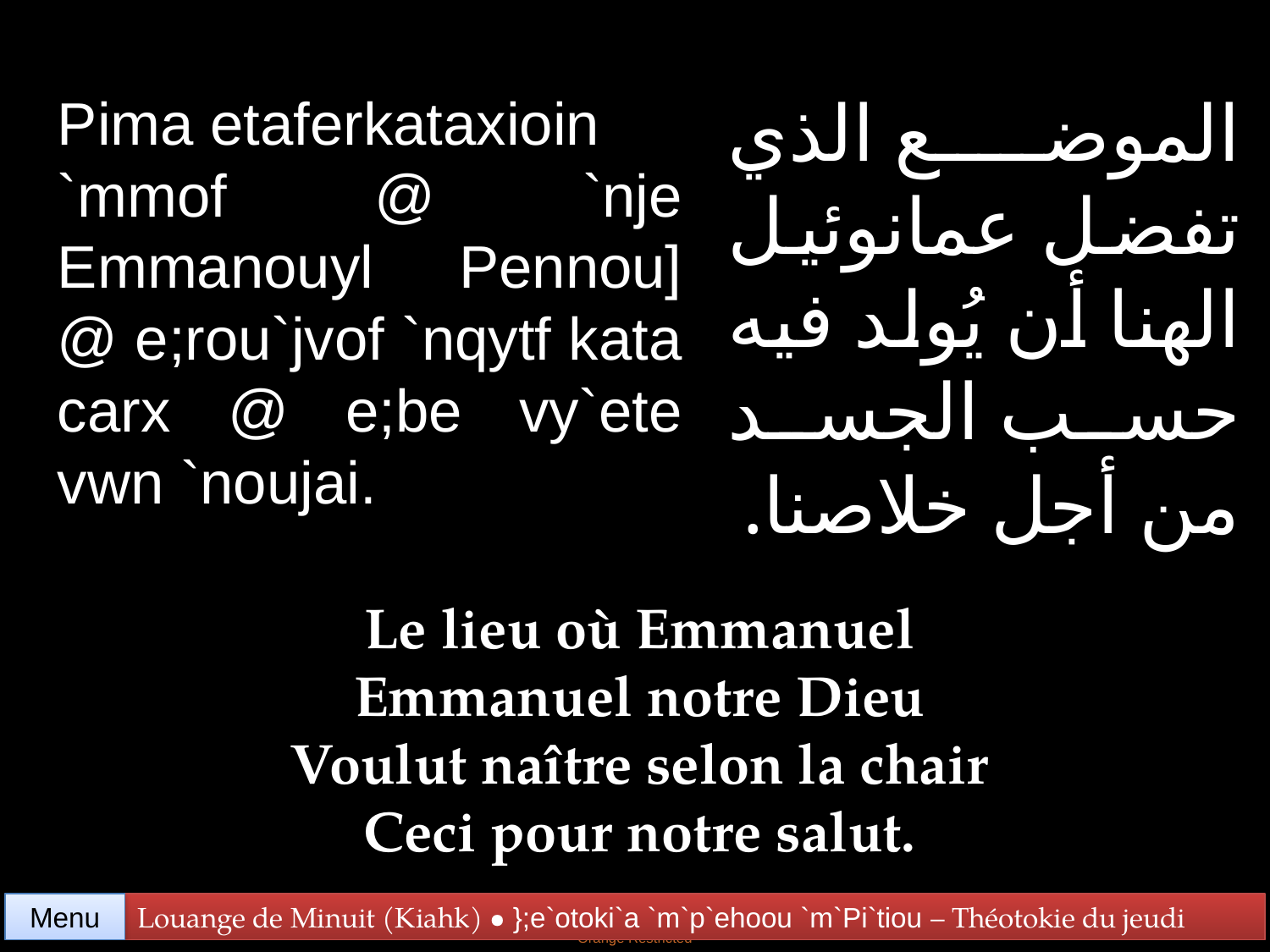

الموضع الذي تفضل عمانوئيل الهنا أن يُولد فيه حسب الجسد من أجل خلاصنا.
Pima etaferkataxioin
`mmof @ `nje Emmanouyl Pennou] @ e;rou`jvof `nqytf kata carx @ e;be vy`ete vwn `noujai.

Le lieu où Emmanuel
Emmanuel notre Dieu
Voulut naître selon la chair
Ceci pour notre salut.
Menu
Louange de Minuit (Kiahk) • };e`otoki`a `m`p`ehoou `m`Pi`tiou – Théotokie du jeudi